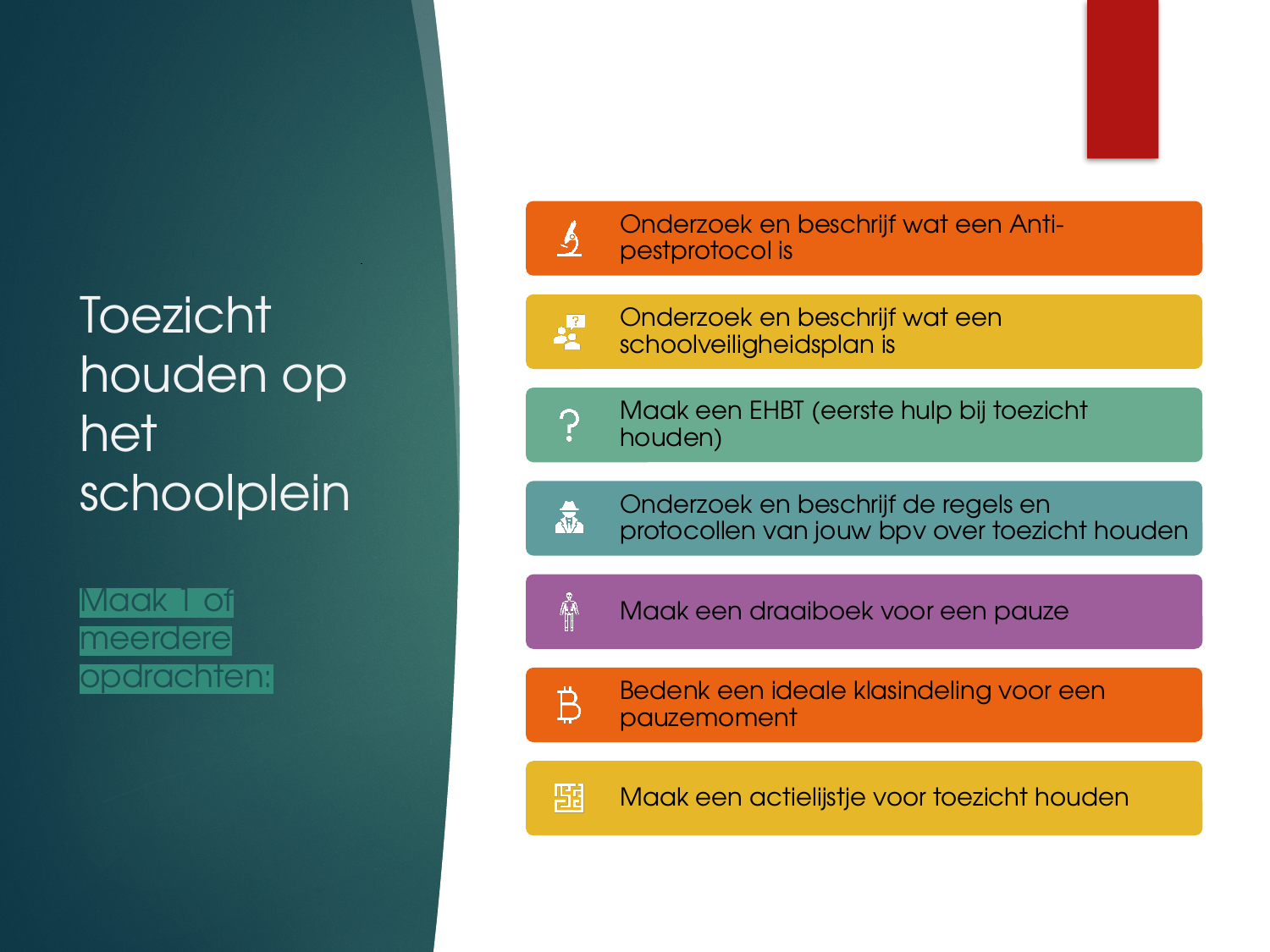

# Toezicht houden op het schoolplein Maak 1 of meerdere opdrachten:
Onderzoek en beschrijf wat een Anti-pestprotocol is
Onderzoek en beschrijf wat een schoolveiligheidsplan is
Maak een EHBT (eerste hulp bij toezicht houden)
Onderzoek en beschrijf de regels en protocollen van jouw bpv over toezicht houden
Maak een draaiboek voor een pauze
Bedenk een ideale klasindeling voor een pauzemoment
Maak een actielijstje voor toezicht houden